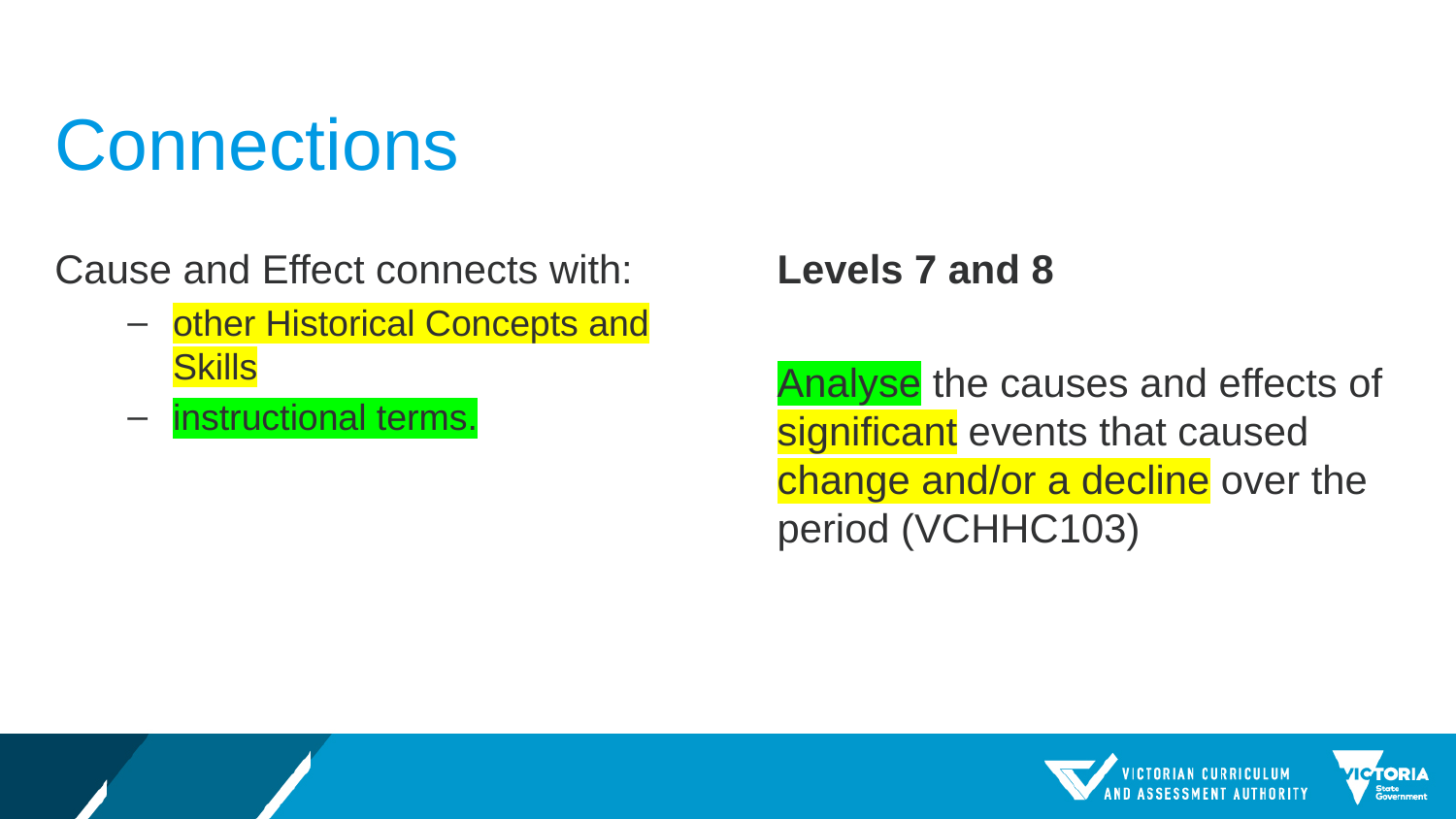

# Connections
Cause and Effect connects with:
other Historical Concepts and Skills
instructional terms.
Levels 7 and 8

Analyse the causes and effects of significant events that caused change and/or a decline over the period (VCHHC103)